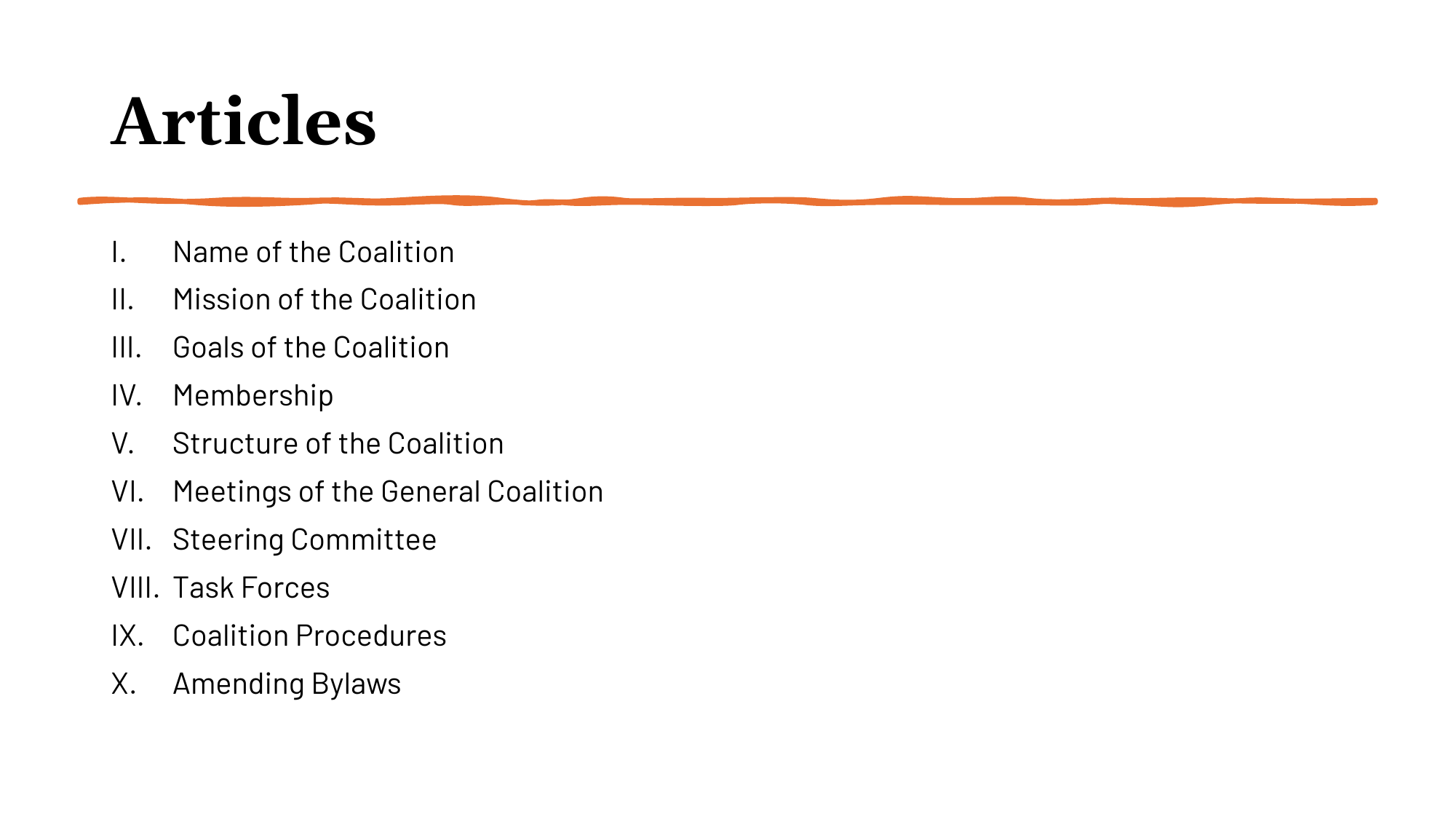

# Articles

Name of the Coalition
Mission of the Coalition
Goals of the Coalition
Membership
Structure of the Coalition
Meetings of the General Coalition
Steering Committee
Task Forces
Coalition Procedures
Amending Bylaws